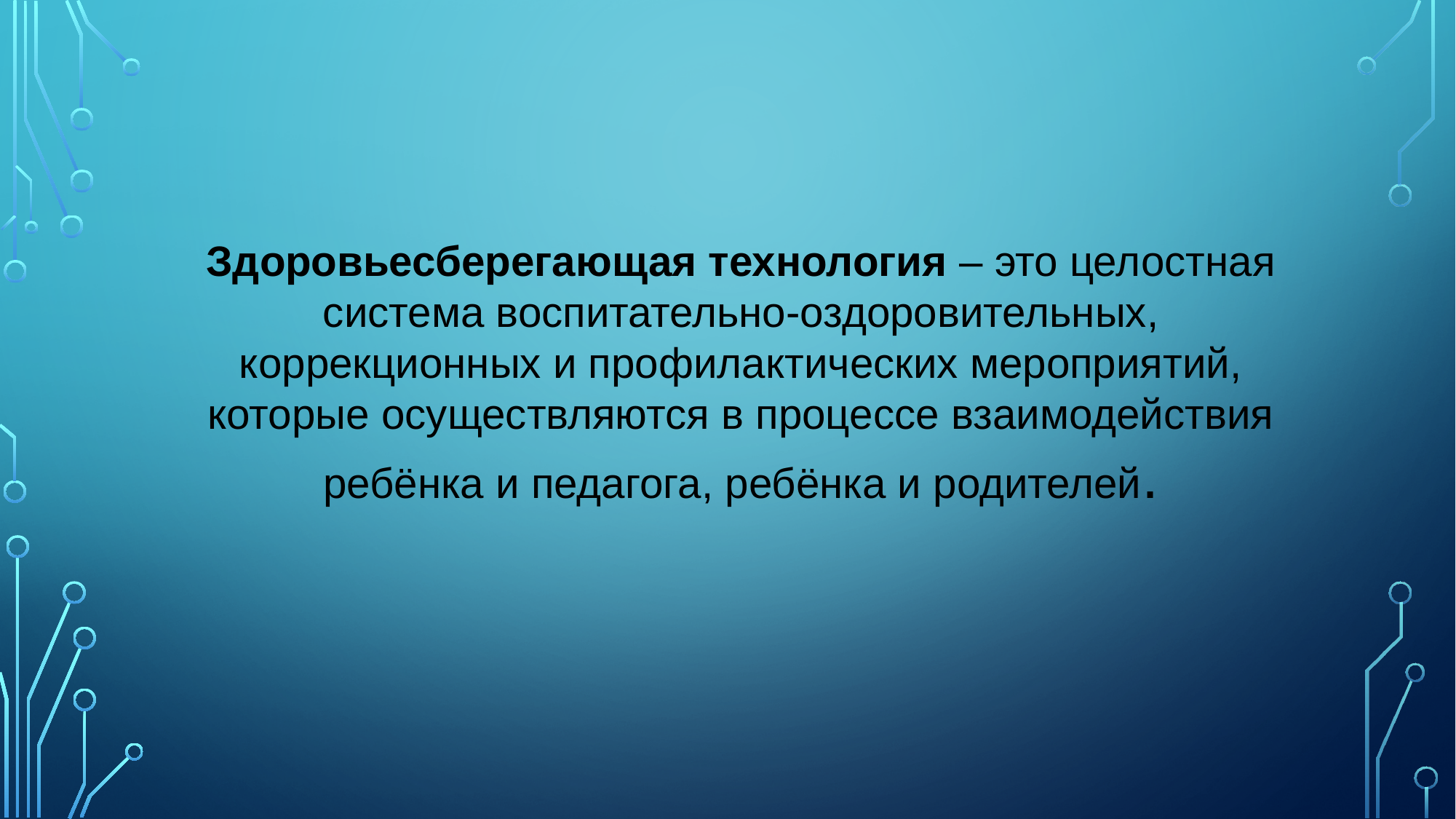

Здоровьесберегающая технология – это целостная система воспитательно-оздоровительных, коррекционных и профилактических мероприятий, которые осуществляются в процессе взаимодействия ребёнка и педагога, ребёнка и родителей.